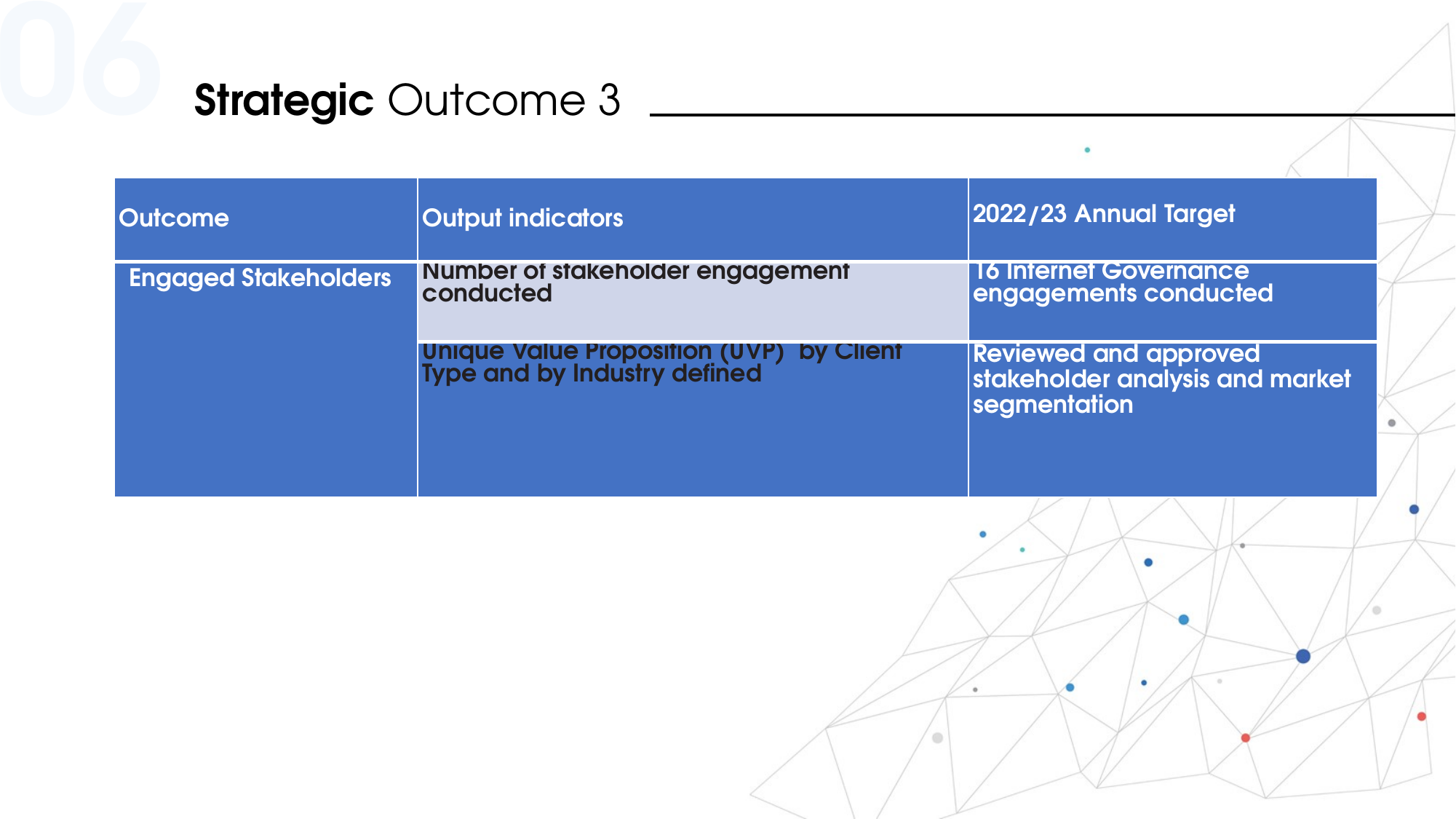

06
Strategic Outcome 3
| Outcome | Output indicators | 2022/23 Annual Target |
| --- | --- | --- |
| Engaged Stakeholders | Number of stakeholder engagement conducted | 16 Internet Governance engagements conducted |
|  | Unique Value Proposition (UVP) by Client Type and by Industry defined | Reviewed and approved stakeholder analysis and market segmentation |